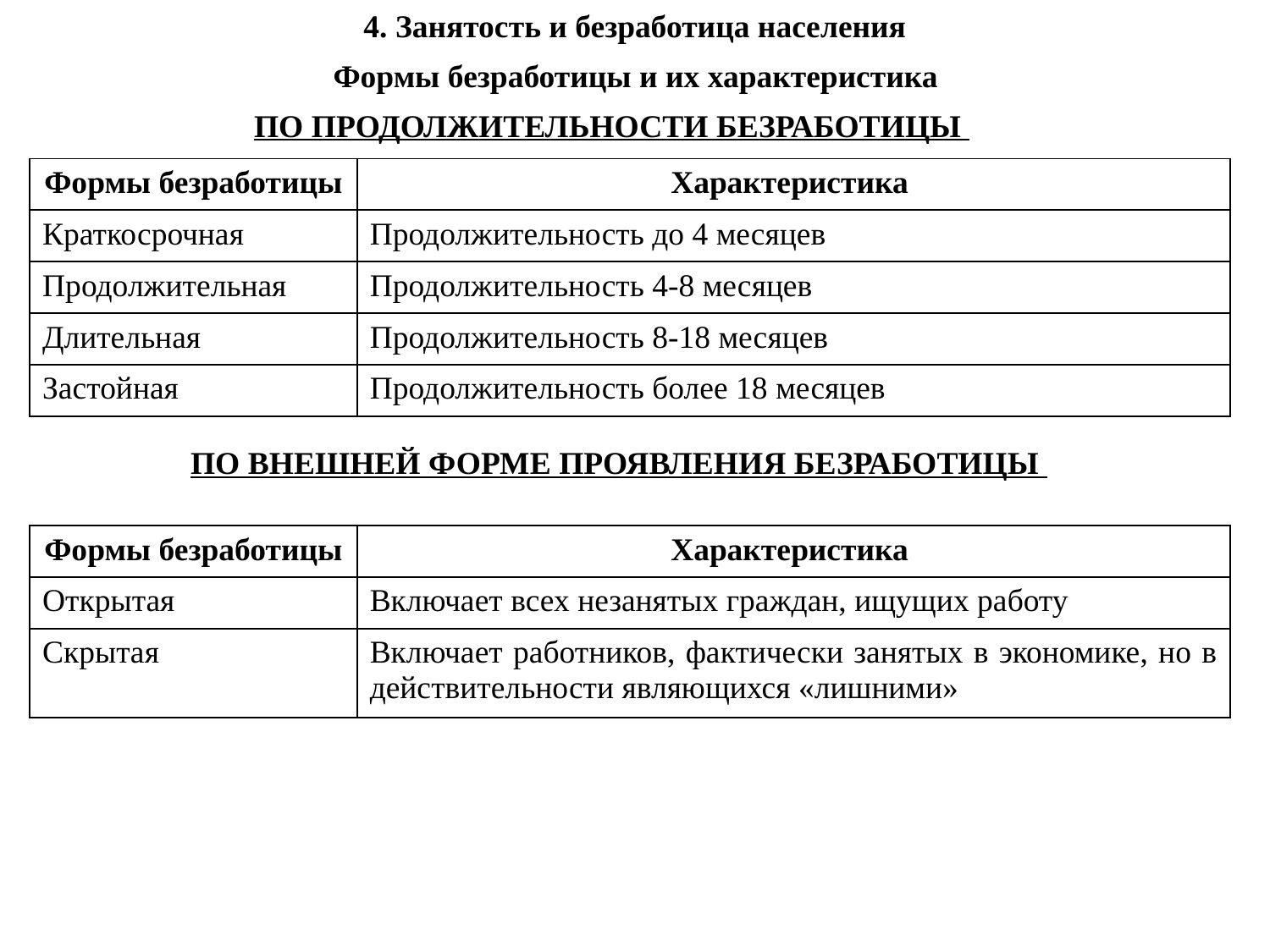

4. Занятость и безработица населения
Формы безработицы и их характеристика
ПО ПРОДОЛЖИТЕЛЬНОСТИ БЕЗРАБОТИЦЫ
| Формы безработицы | Характеристика |
| --- | --- |
| Краткосрочная | Продолжительность до 4 месяцев |
| Продолжительная | Продолжительность 4-8 месяцев |
| Длительная | Продолжительность 8-18 месяцев |
| Застойная | Продолжительность более 18 месяцев |
ПО ВНЕШНЕЙ ФОРМЕ ПРОЯВЛЕНИЯ БЕЗРАБОТИЦЫ
| Формы безработицы | Характеристика |
| --- | --- |
| Открытая | Включает всех незанятых граждан, ищущих работу |
| Скрытая | Включает работников, фактически занятых в экономике, но в действительности являющихся «лишними» |